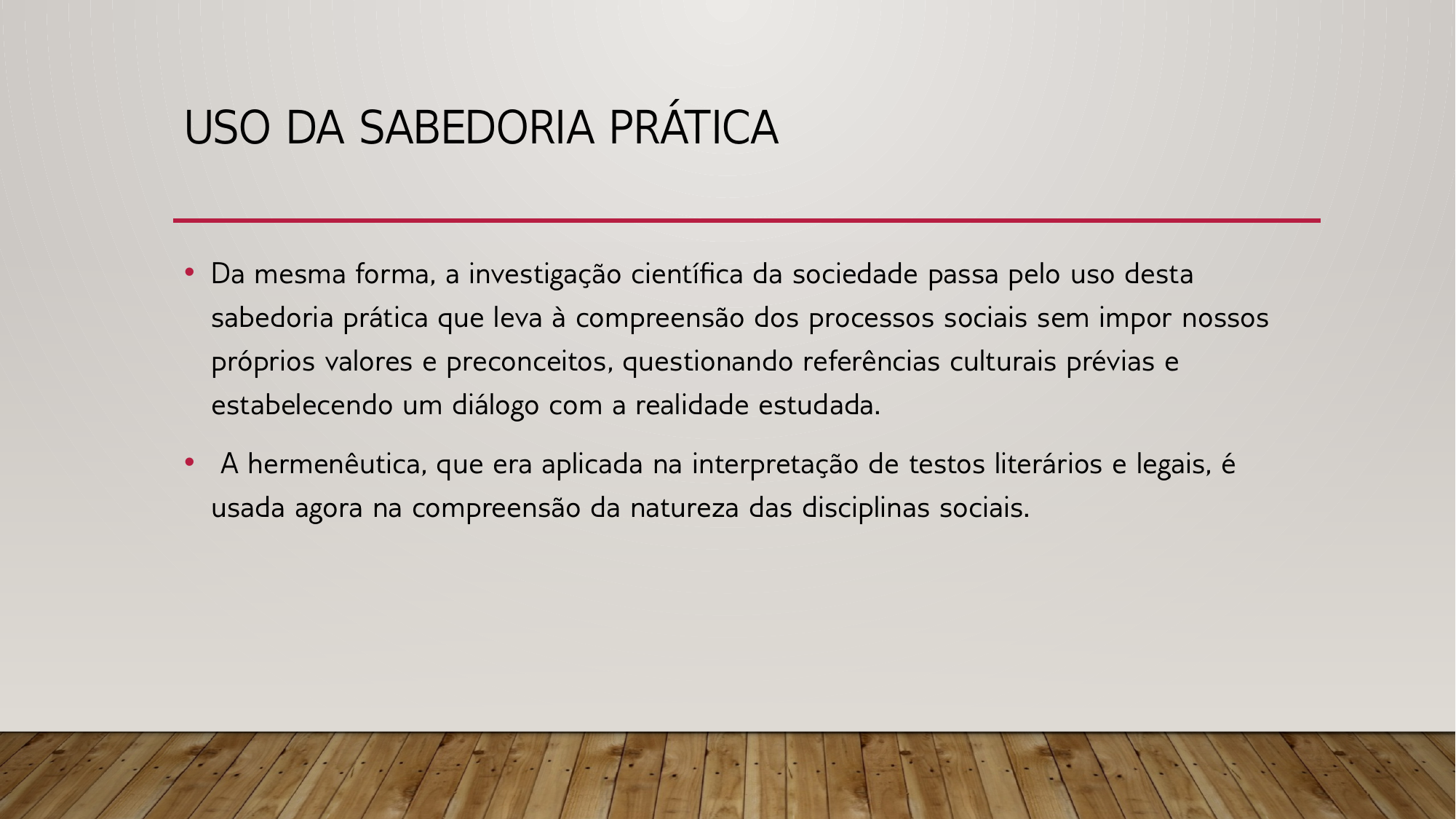

# uso da sabedoria prática
Da mesma forma, a investigação científica da sociedade passa pelo uso desta sabedoria prática que leva à compreensão dos processos sociais sem impor nossos próprios valores e preconceitos, questionando referências culturais prévias e estabelecendo um diálogo com a realidade estudada.
 A hermenêutica, que era aplicada na interpretação de testos literários e legais, é usada agora na compreensão da natureza das disciplinas sociais.